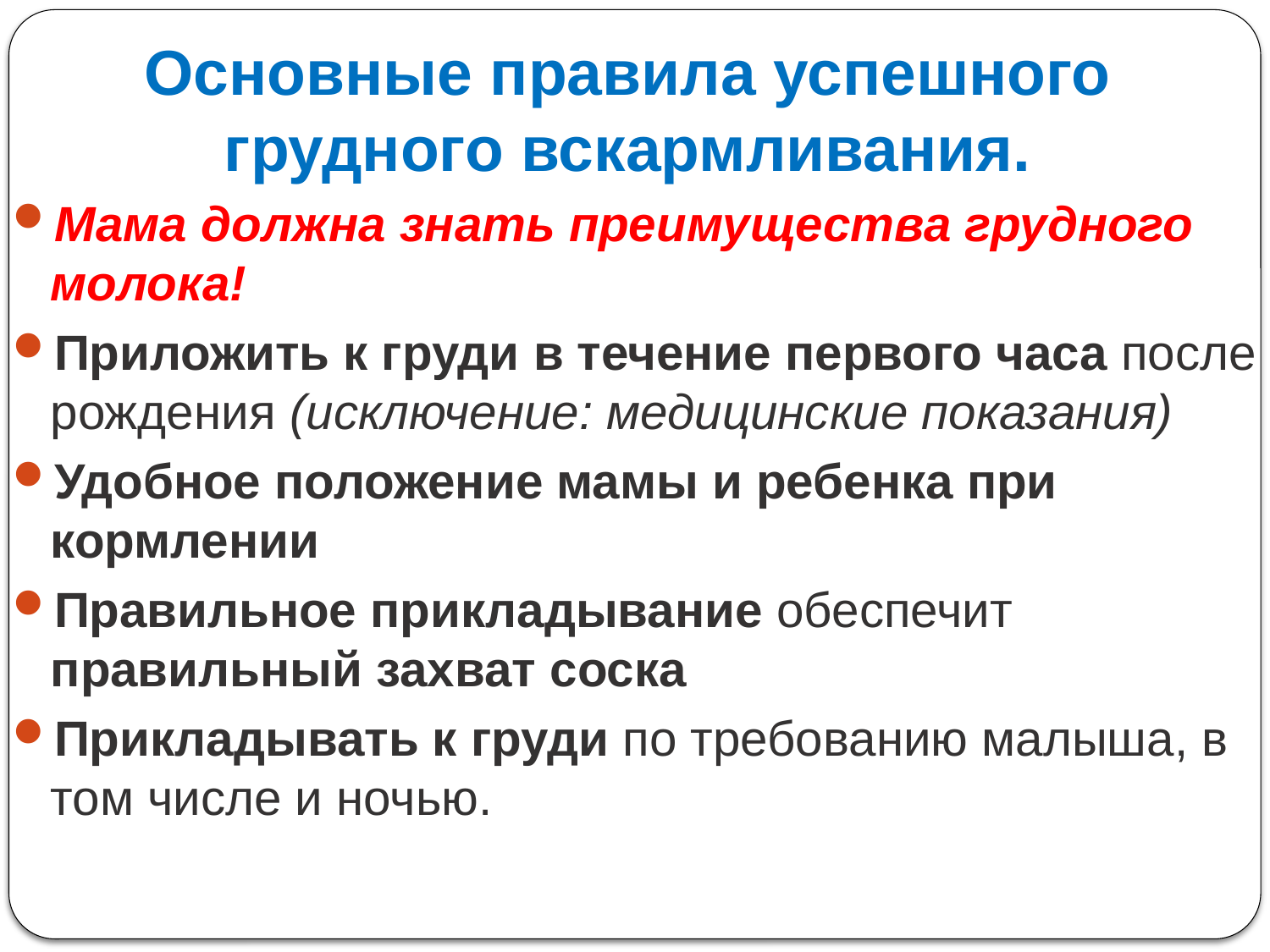

# Основные правила успешного грудного вскармливания.
Мама должна знать преимущества грудного молока!
Приложить к груди в течение первого часа после рождения (исключение: медицинские показания)
Удобное положение мамы и ребенка при кормлении
Правильное прикладывание обеспечит правильный захват соска
Прикладывать к груди по требованию малыша, в том числе и ночью.